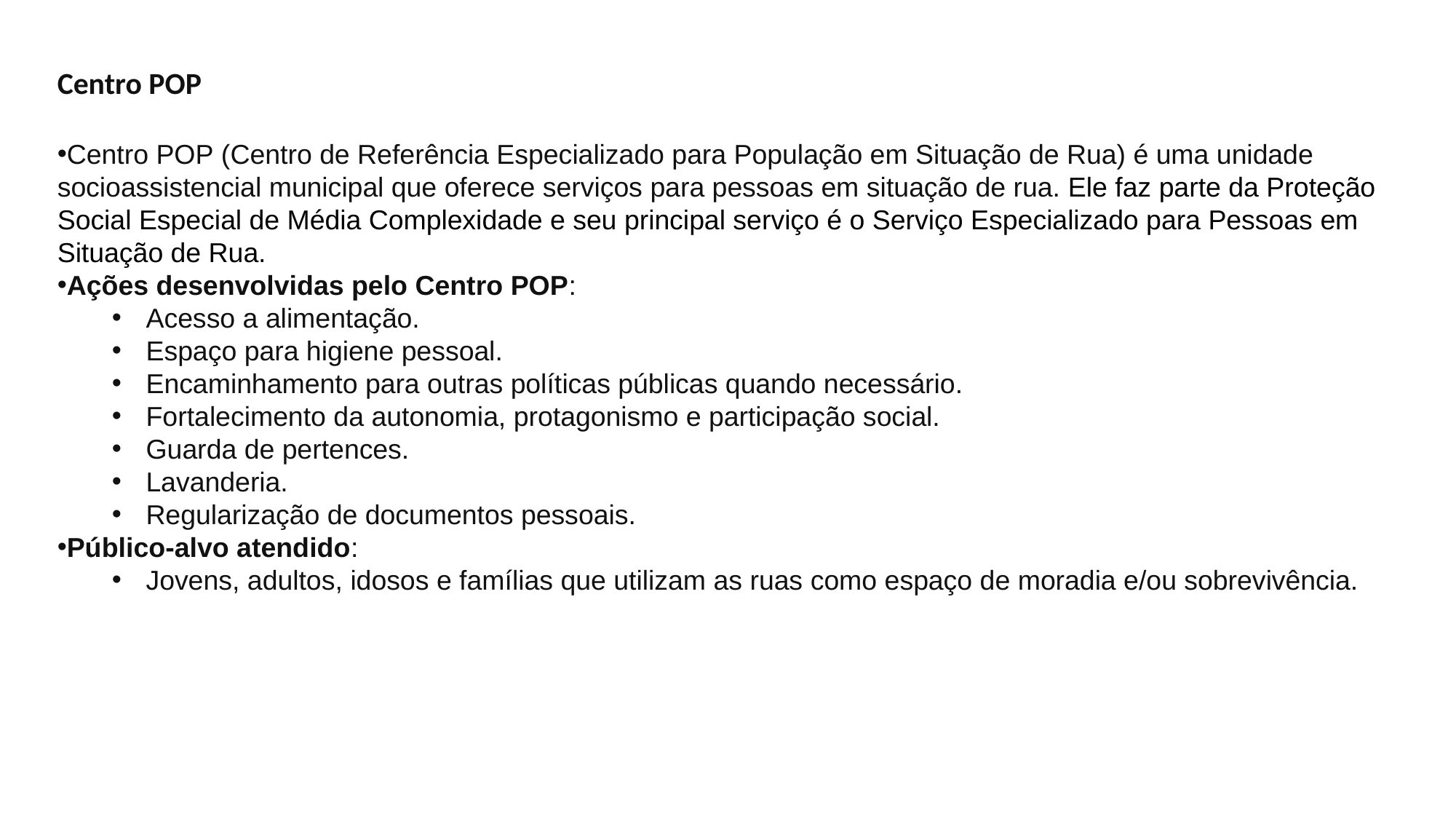

Centro POP

Centro POP (Centro de Referência Especializado para População em Situação de Rua) é uma unidade socioassistencial municipal que oferece serviços para pessoas em situação de rua. Ele faz parte da Proteção Social Especial de Média Complexidade e seu principal serviço é o Serviço Especializado para Pessoas em Situação de Rua.
Ações desenvolvidas pelo Centro POP:
Acesso a alimentação.
Espaço para higiene pessoal.
Encaminhamento para outras políticas públicas quando necessário.
Fortalecimento da autonomia, protagonismo e participação social.
Guarda de pertences.
Lavanderia.
Regularização de documentos pessoais.
Público-alvo atendido:
Jovens, adultos, idosos e famílias que utilizam as ruas como espaço de moradia e/ou sobrevivência.